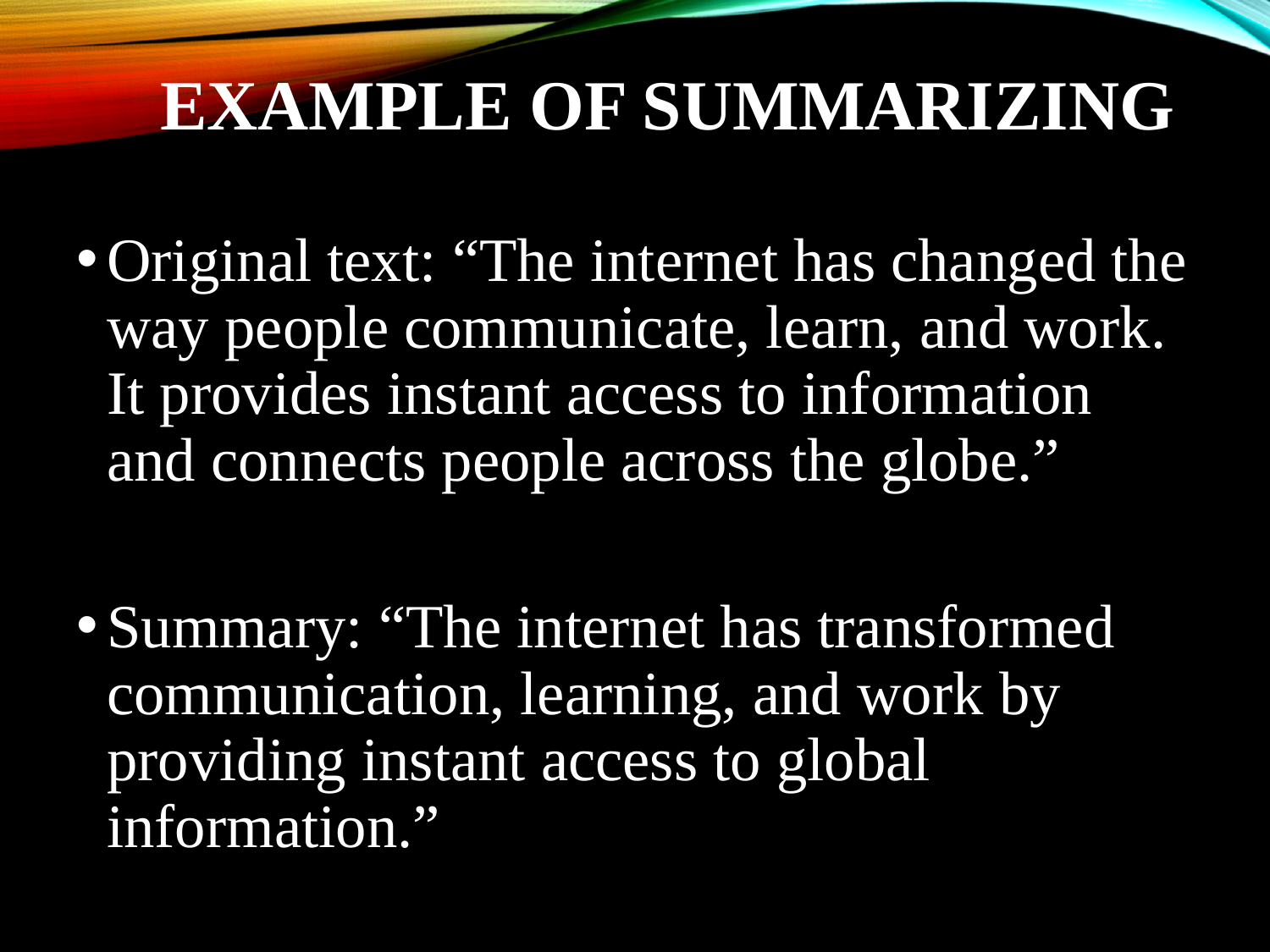

# Example of Summarizing
Original text: “The internet has changed the way people communicate, learn, and work. It provides instant access to information and connects people across the globe.”

Summary: “The internet has transformed communication, learning, and work by providing instant access to global information.”